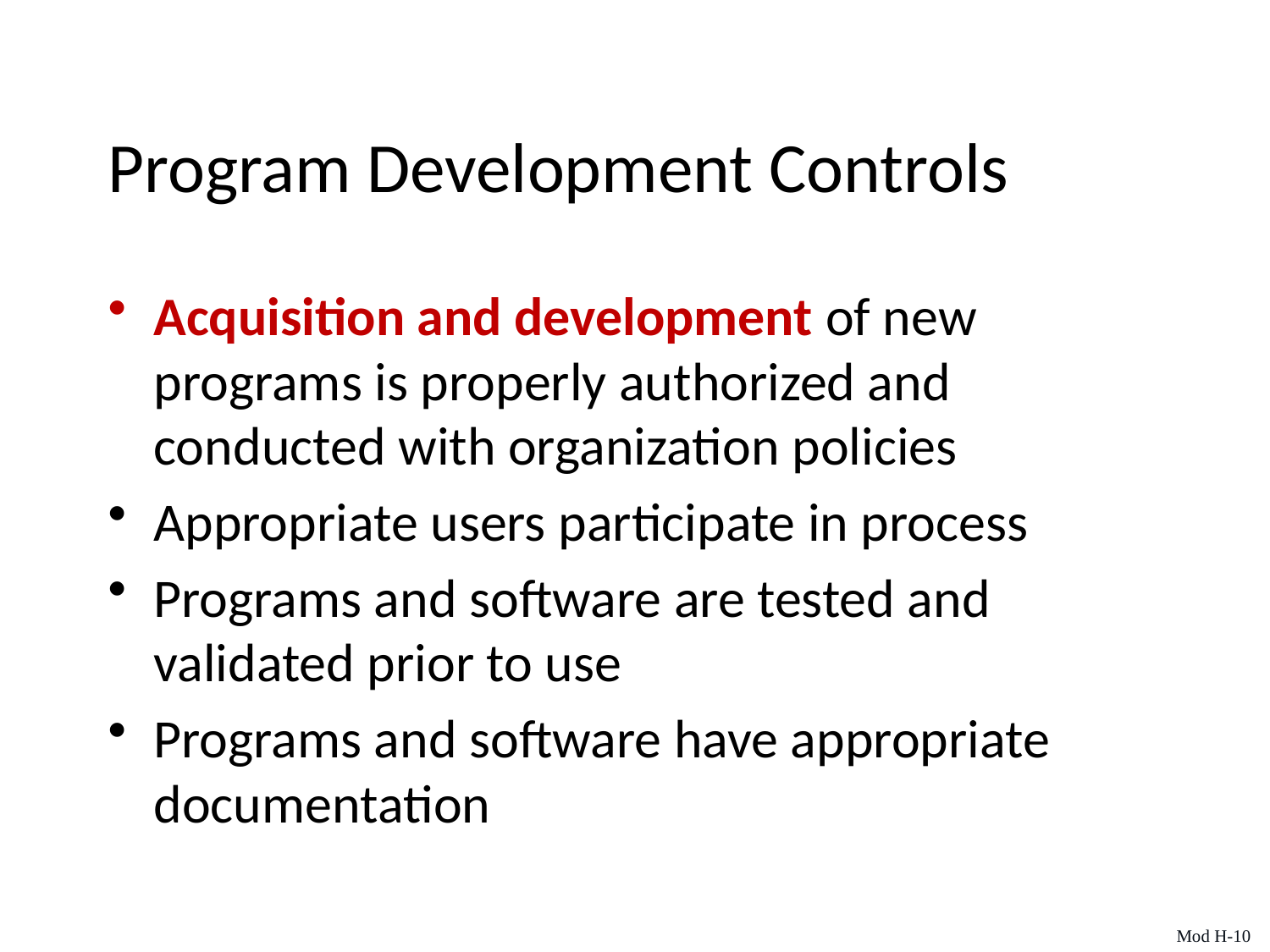

# Program Development Controls
Acquisition and development of new programs is properly authorized and conducted with organization policies
Appropriate users participate in process
Programs and software are tested and validated prior to use
Programs and software have appropriate documentation

Mod H-10